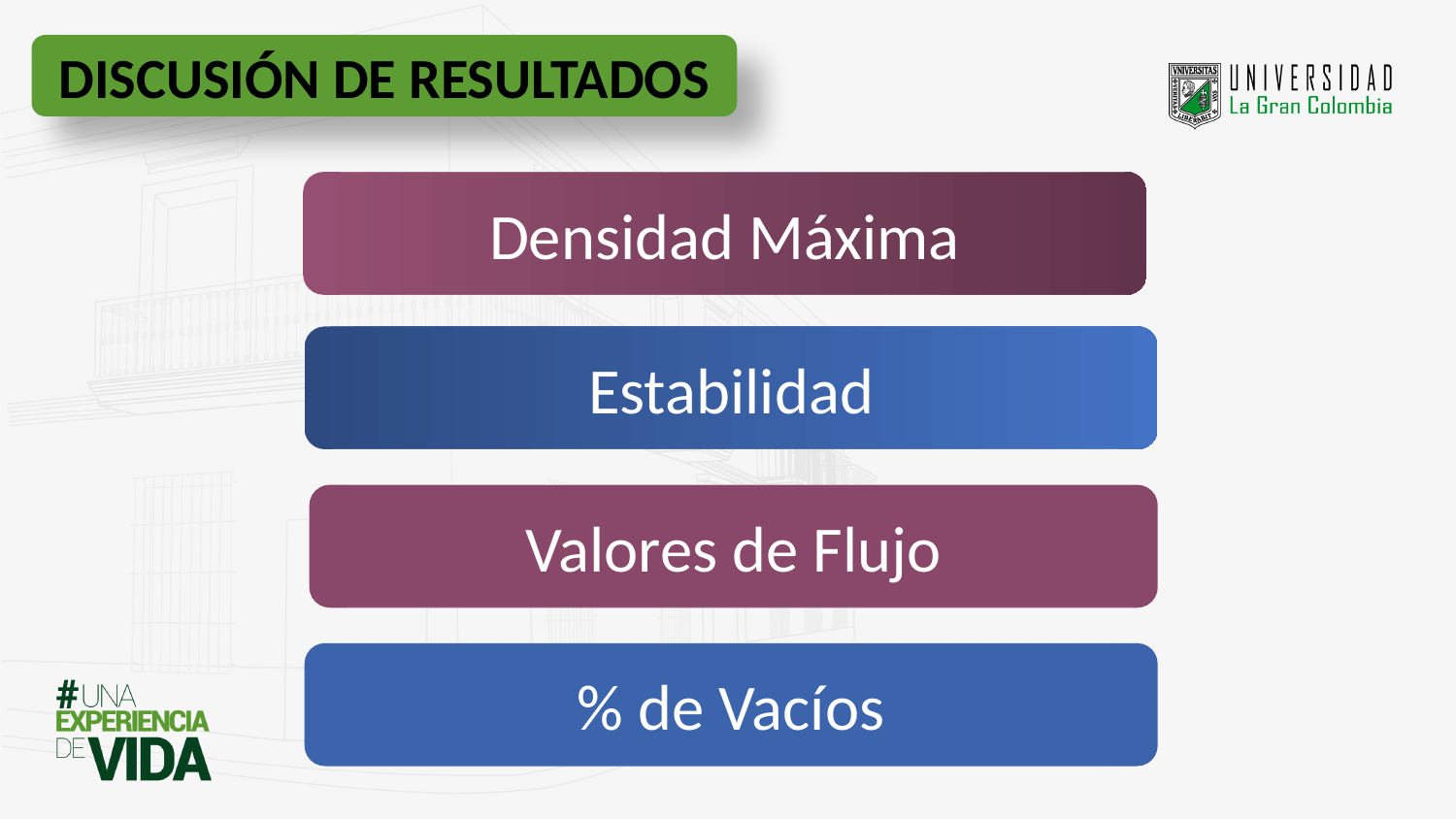

DISCUSIÓN DE RESULTADOS
Densidad Máxima

Estabilidad

Valores de Flujo

% de Vacíos